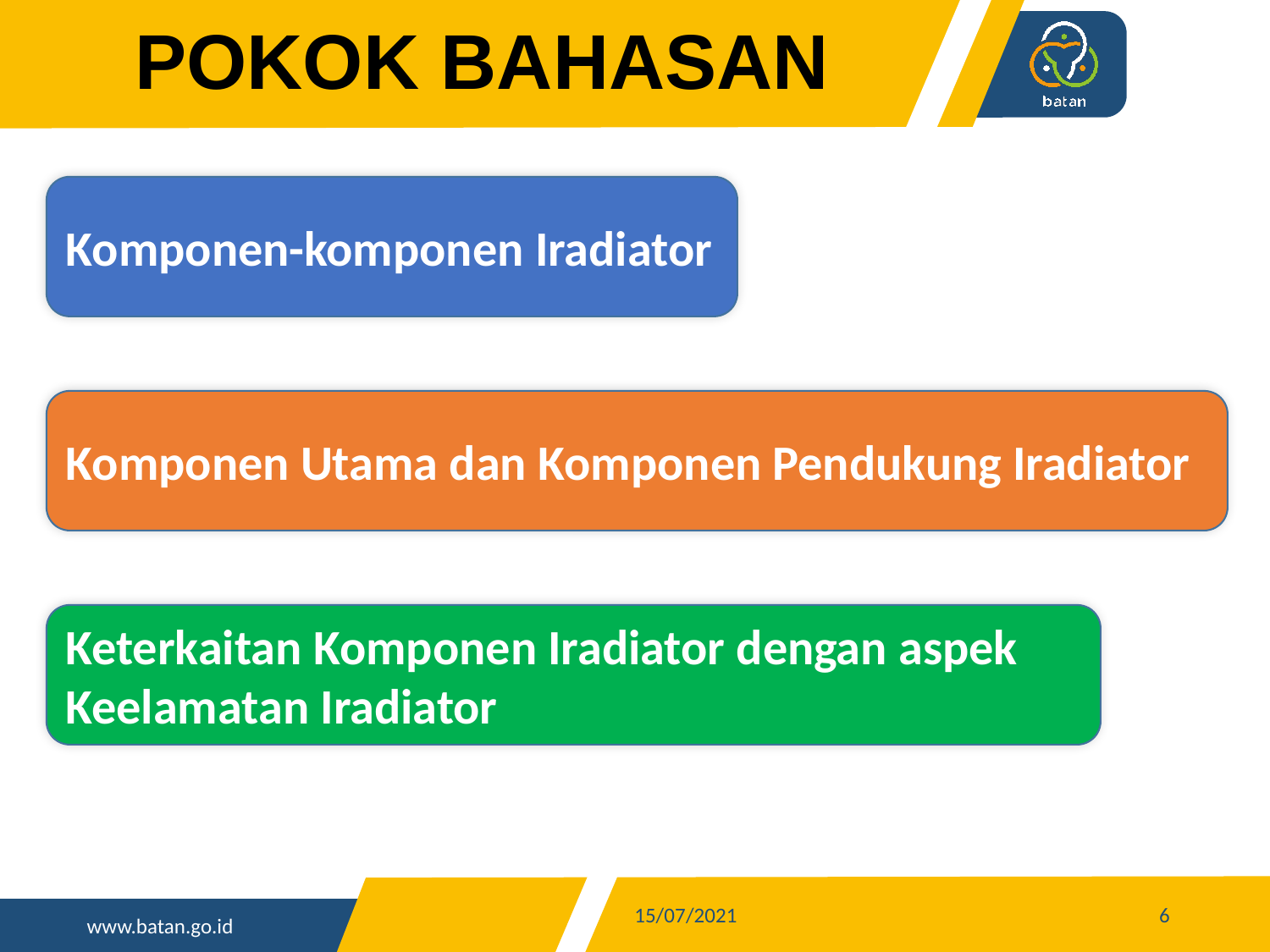

# POKOK BAHASAN
Komponen-komponen Iradiator
Komponen Utama dan Komponen Pendukung Iradiator
Keterkaitan Komponen Iradiator dengan aspek Keelamatan Iradiator
15/07/2021
6